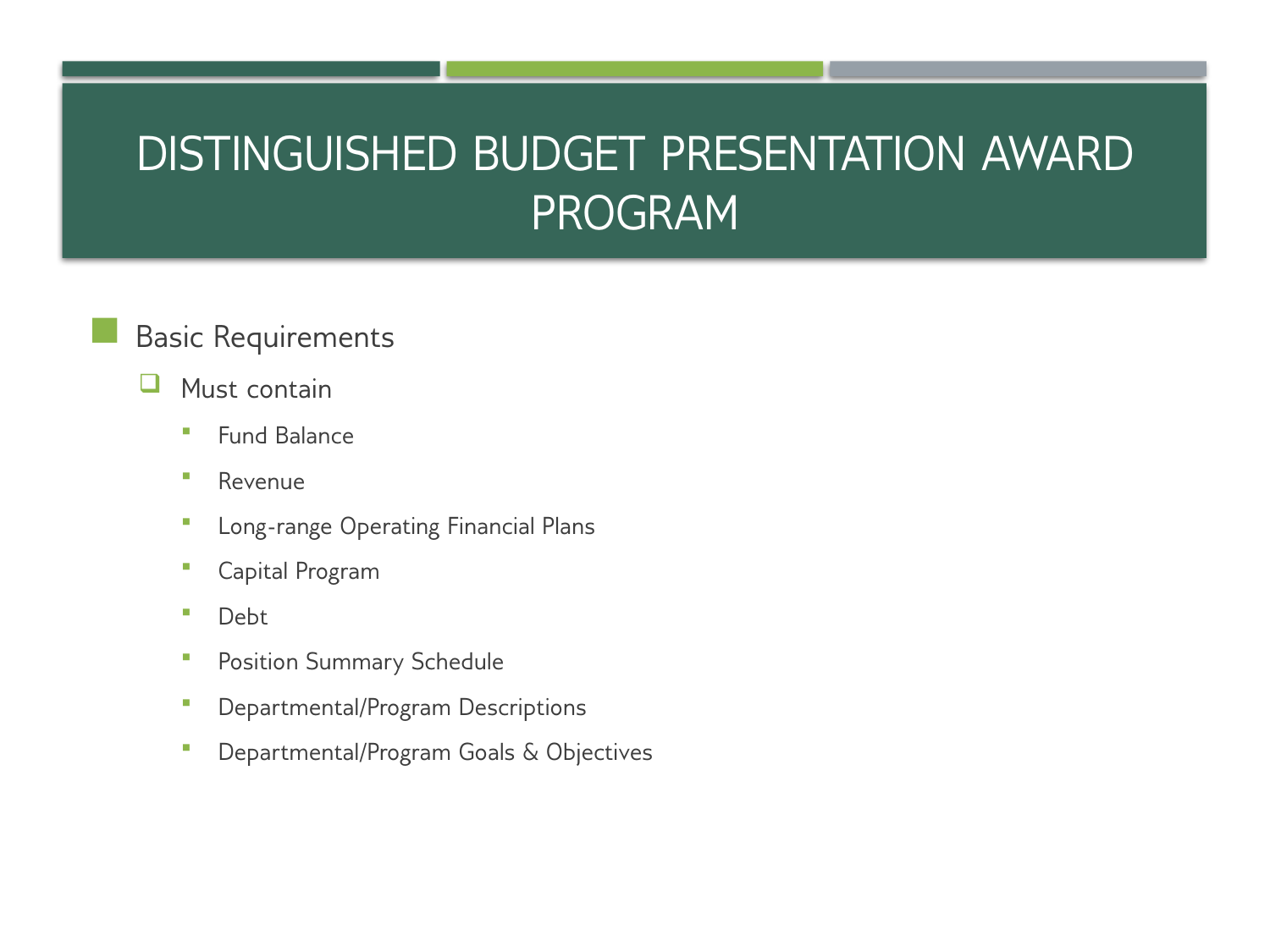

# Distinguished Budget Presentation Award Program
Basic Requirements
Must contain
Fund Balance
Revenue
Long-range Operating Financial Plans
Capital Program
Debt
Position Summary Schedule
Departmental/Program Descriptions
Departmental/Program Goals & Objectives